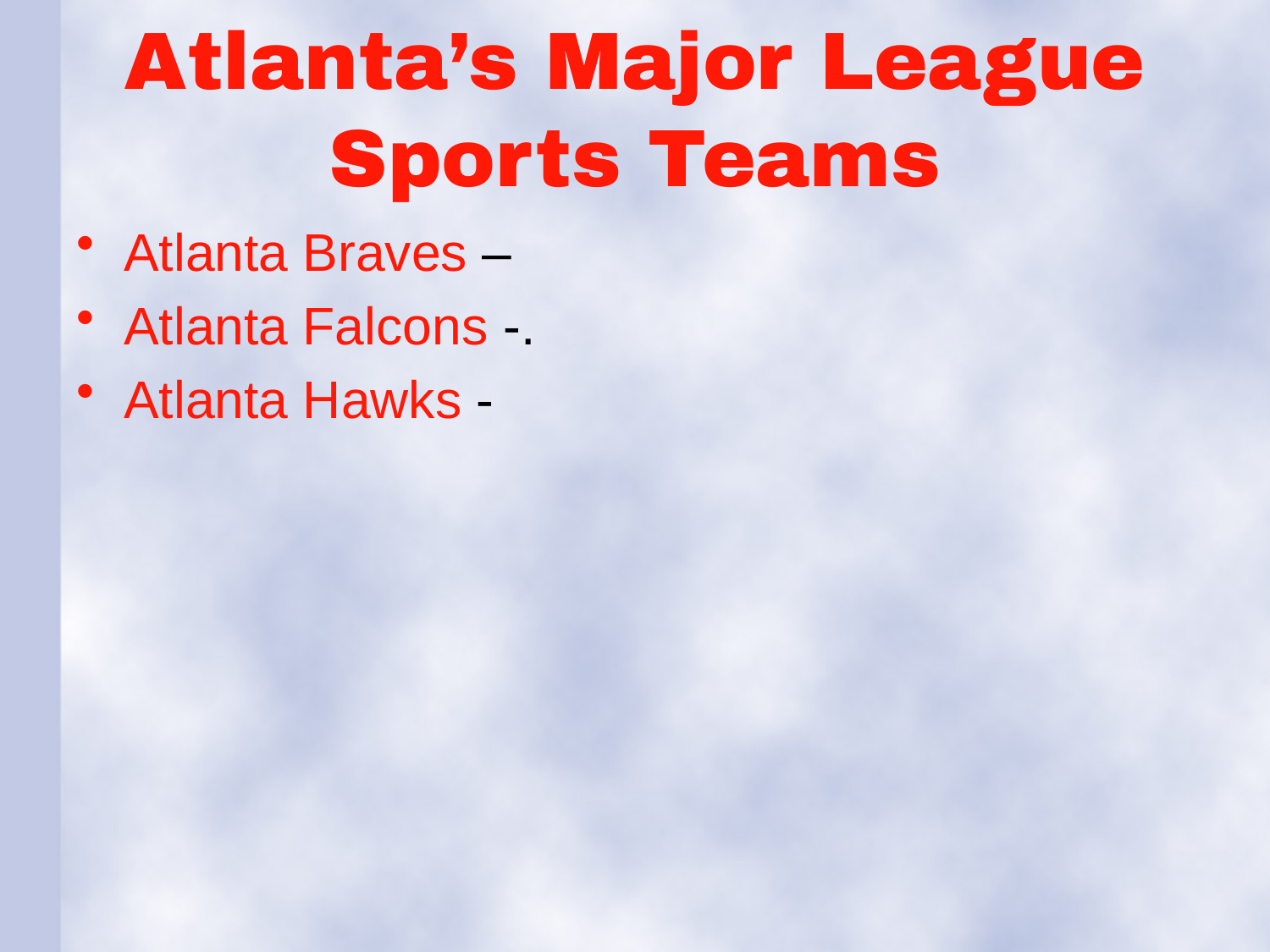

# Atlanta’s Major League Sports Teams
Atlanta Braves –
Atlanta Falcons -.
Atlanta Hawks -